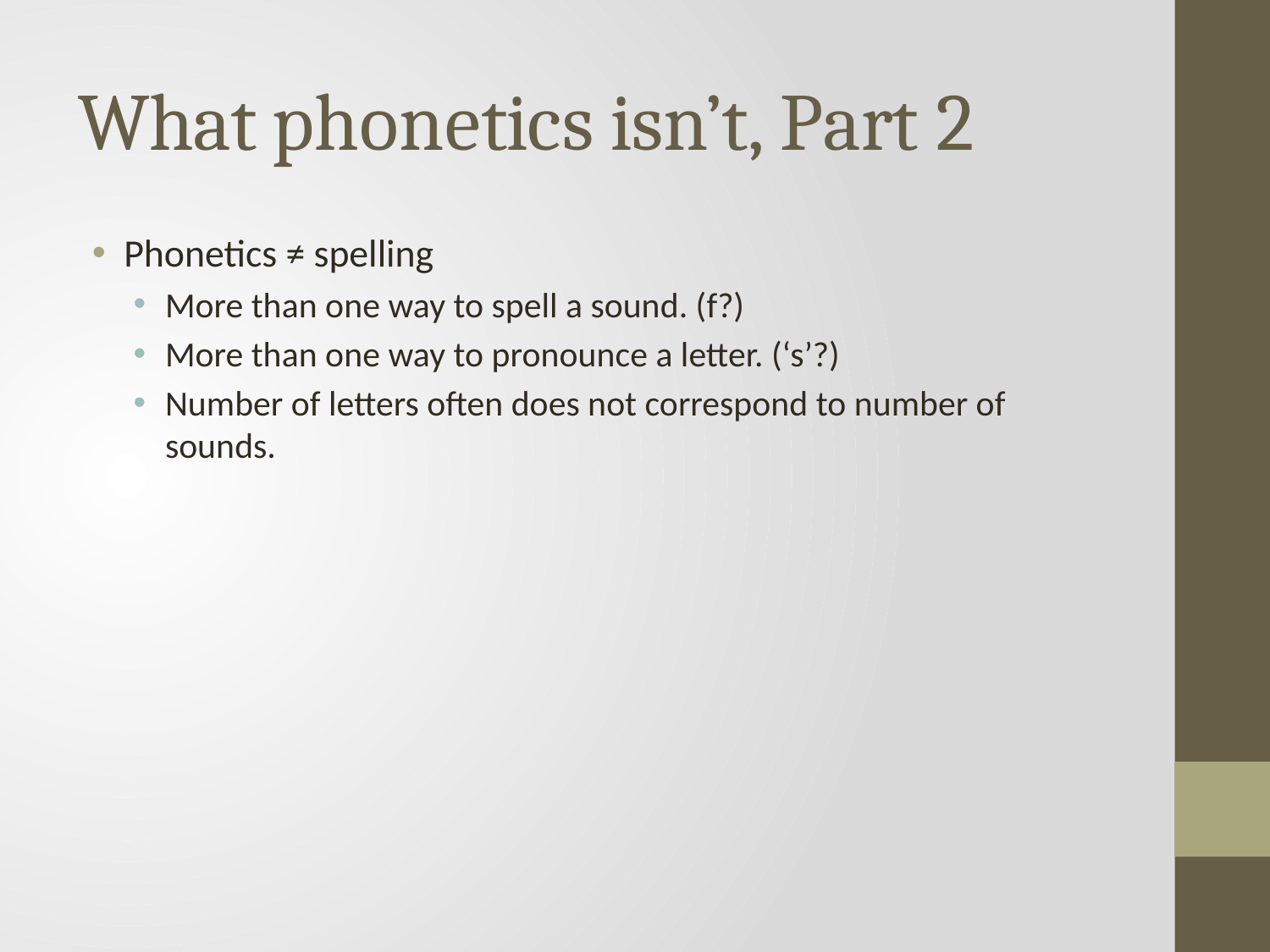

# What phonetics isn’t, Part 2
Phonetics ≠ spelling
More than one way to spell a sound. (f?)
More than one way to pronounce a letter. (‘s’?)
Number of letters often does not correspond to number of sounds.